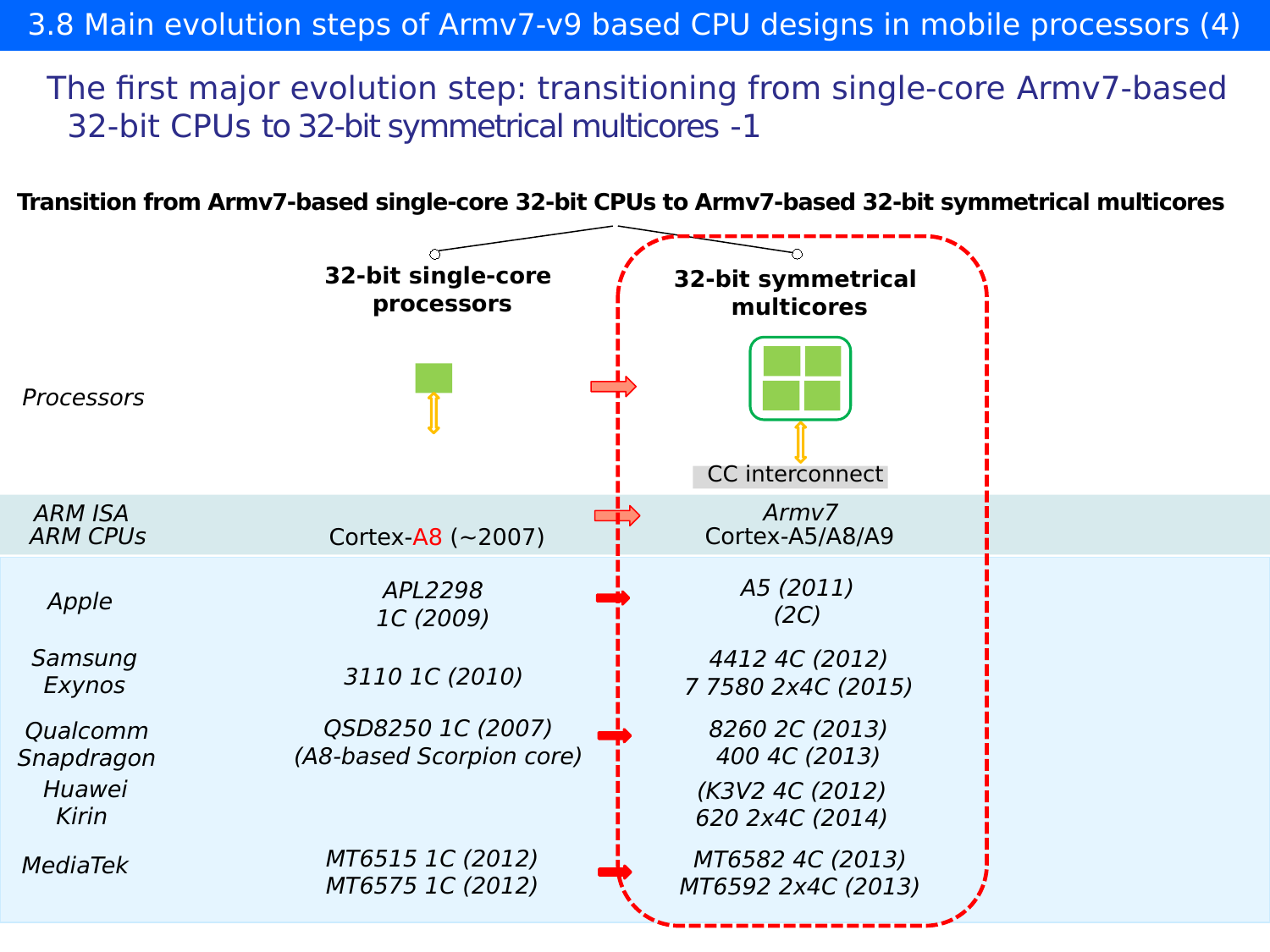

# 3.8 Main evolution steps of Armv7-v9 based CPU designs in mobile processors (4)
The first major evolution step: transitioning from single-core Armv7-based
  32-bit CPUs to 32-bit symmetrical multicores -1
Transition from Armv7-based single-core 32-bit CPUs to Armv7-based 32-bit symmetrical multicores

32-bit single-core
 processors
32-bit symmetrical
multicores

Processors

CC interconnect

Armv7
ARM ISA

Armv7-A
 Cortex-A8 (~2007)
ARM CPUs
 Cortex-A5/A8/A9

A5 (2011)
(2C)
APL2298 1C (2009)
Apple

Samsung
Exynos
4412 4C (2012)
7 7580 2x4C (2015)
3110 1C (2010)
QSD8250 1C (2007)
(A8-based Scorpion core)
8260 2C (2013)
400 4C (2013)
Qualcomm
Snapdragon

Huawei
Kirin
(K3V2 4C (2012)
620 2x4C (2014)
MT6515 1C (2012)
MT6575 1C (2012)
MT6582 4C (2013)
MT6592 2x4C (2013)
MediaTek